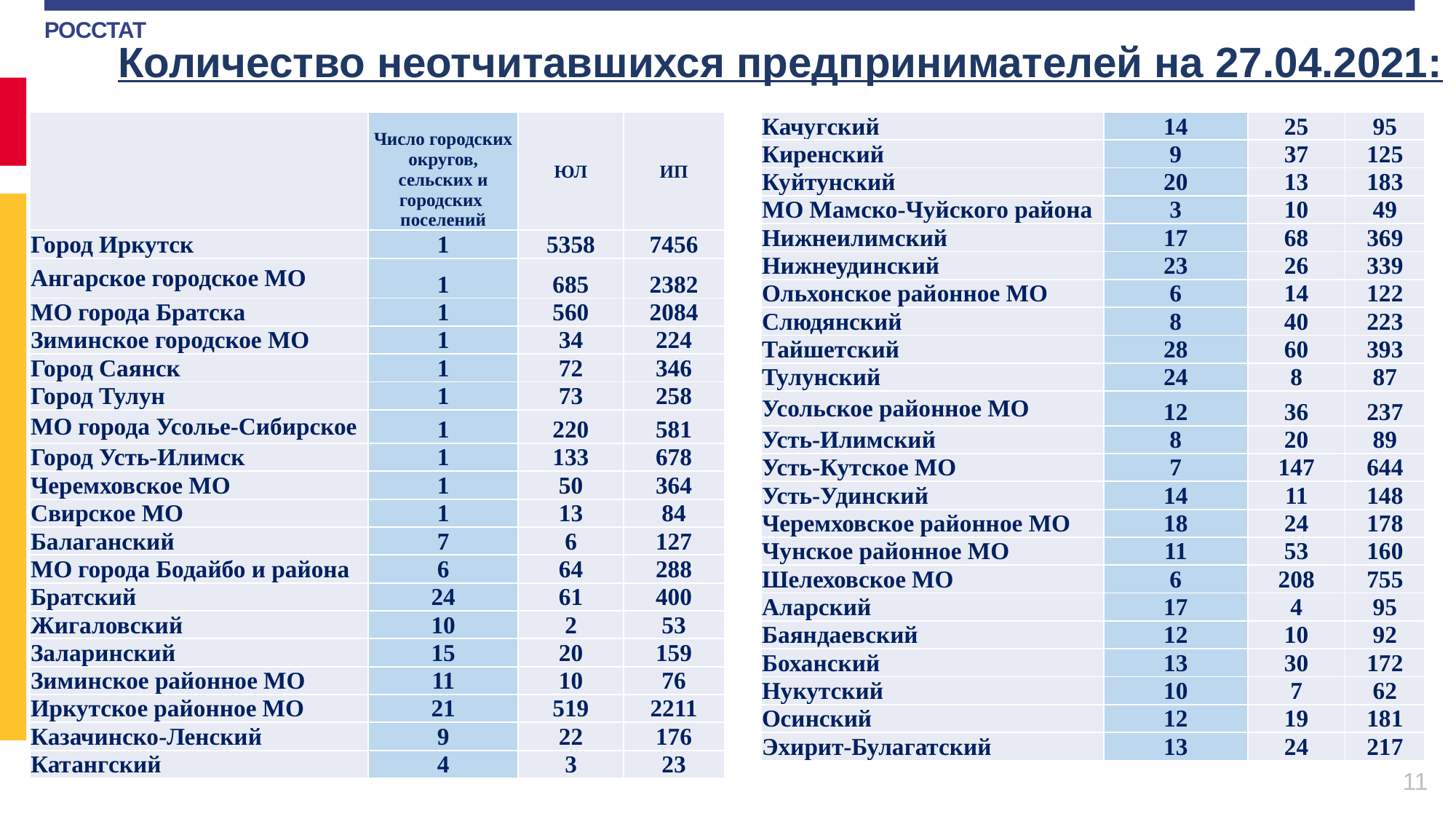

Количество неотчитавшихся предпринимателей на 27.04.2021:
|  | Число городских округов, сельских и городских поселений | ЮЛ | ИП |
| --- | --- | --- | --- |
| Город Иркутск | 1 | 5358 | 7456 |
| Ангарское городское МО | 1 | 685 | 2382 |
| МО города Братска | 1 | 560 | 2084 |
| Зиминское городское МО | 1 | 34 | 224 |
| Город Саянск | 1 | 72 | 346 |
| Город Тулун | 1 | 73 | 258 |
| МО города Усолье-Сибирское | 1 | 220 | 581 |
| Город Усть-Илимск | 1 | 133 | 678 |
| Черемховское МО | 1 | 50 | 364 |
| Свирское МО | 1 | 13 | 84 |
| Балаганский | 7 | 6 | 127 |
| МО города Бодайбо и района | 6 | 64 | 288 |
| Братский | 24 | 61 | 400 |
| Жигаловский | 10 | 2 | 53 |
| Заларинский | 15 | 20 | 159 |
| Зиминское районное МО | 11 | 10 | 76 |
| Иркутское районное МО | 21 | 519 | 2211 |
| Казачинско-Ленский | 9 | 22 | 176 |
| Катангский | 4 | 3 | 23 |
| Качугский | 14 | 25 | 95 |
| --- | --- | --- | --- |
| Киренский | 9 | 37 | 125 |
| Куйтунский | 20 | 13 | 183 |
| МО Мамско-Чуйского района | 3 | 10 | 49 |
| Нижнеилимский | 17 | 68 | 369 |
| Нижнеудинский | 23 | 26 | 339 |
| Ольхонское районное МО | 6 | 14 | 122 |
| Слюдянский | 8 | 40 | 223 |
| Тайшетский | 28 | 60 | 393 |
| Тулунский | 24 | 8 | 87 |
| Усольское районное МО | 12 | 36 | 237 |
| Усть-Илимский | 8 | 20 | 89 |
| Усть-Кутское МО | 7 | 147 | 644 |
| Усть-Удинский | 14 | 11 | 148 |
| Черемховское районное МО | 18 | 24 | 178 |
| Чунское районное МО | 11 | 53 | 160 |
| Шелеховское МО | 6 | 208 | 755 |
| Аларский | 17 | 4 | 95 |
| Баяндаевский | 12 | 10 | 92 |
| Боханский | 13 | 30 | 172 |
| Нукутский | 10 | 7 | 62 |
| Осинский | 12 | 19 | 181 |
| Эхирит-Булагатский | 13 | 24 | 217 |
11